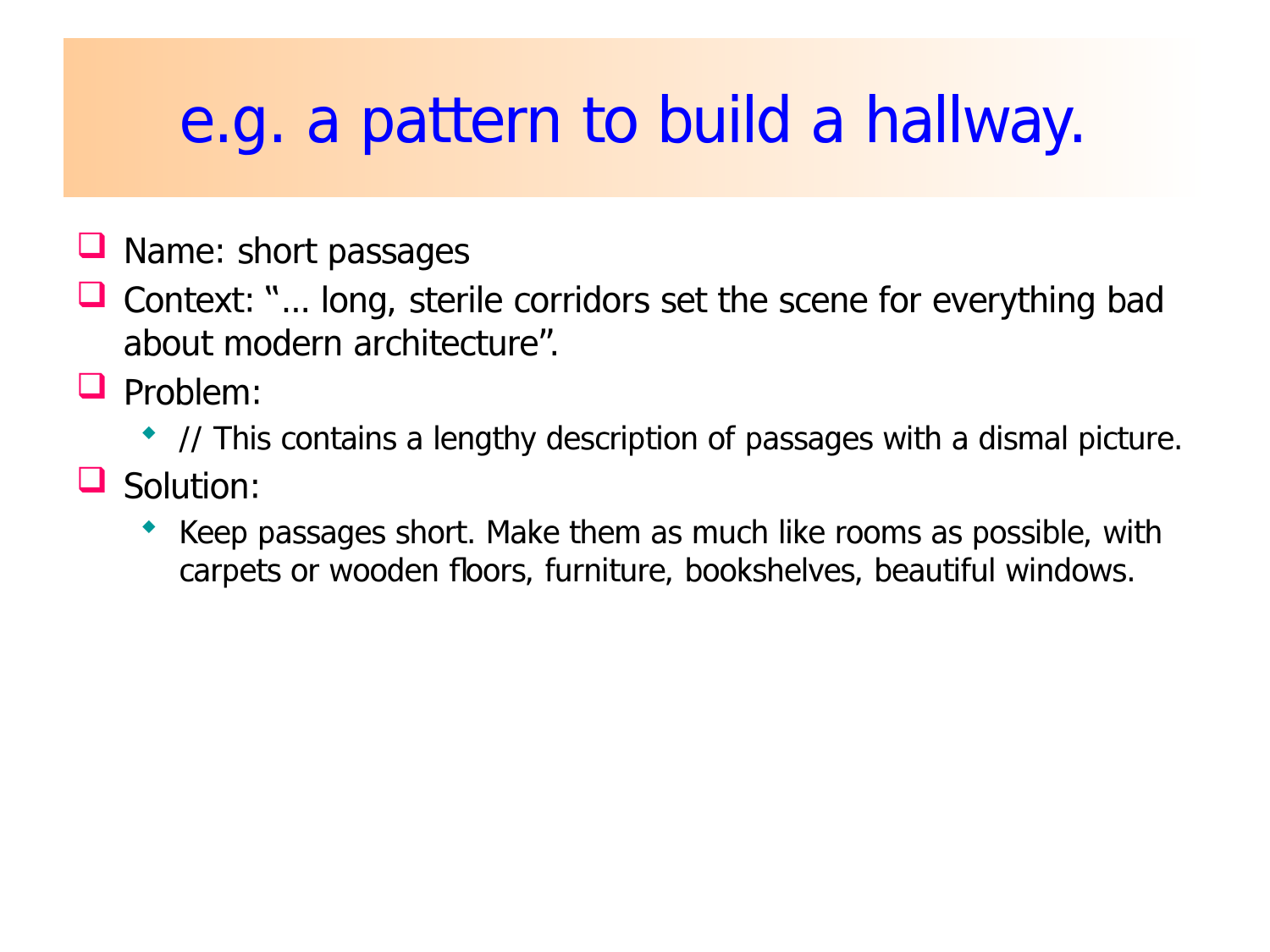

# e.g. a pattern to build a hallway.
Name: short passages
Context: “… long, sterile corridors set the scene for everything bad about modern architecture”.
Problem:
// This contains a lengthy description of passages with a dismal picture.
Solution:
Keep passages short. Make them as much like rooms as possible, with carpets or wooden floors, furniture, bookshelves, beautiful windows.